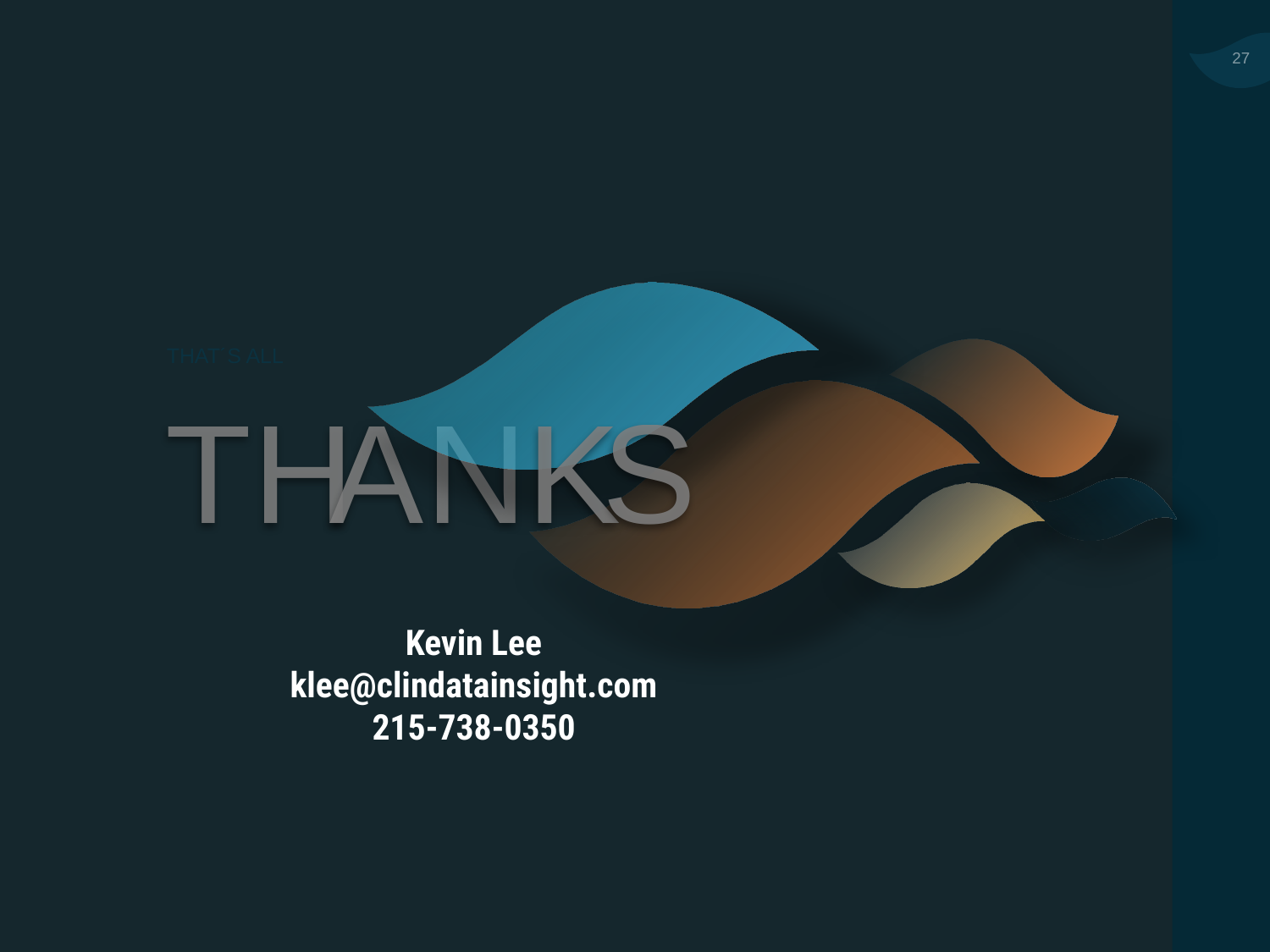

THAT´S ALL

T
H
N
K
S
A

Kevin Lee
klee@clindatainsight.com
215-738-0350